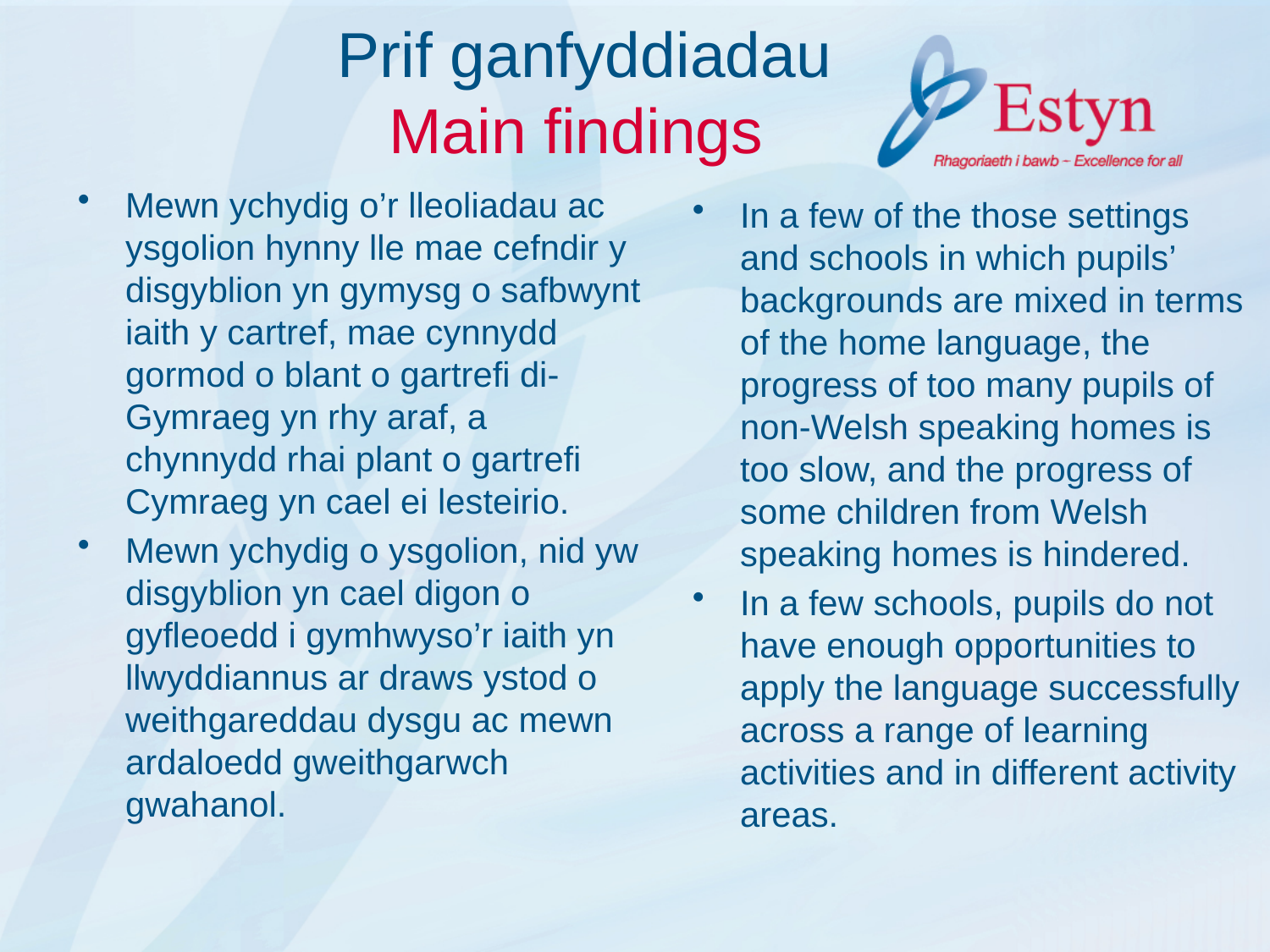

# Prif ganfyddiadau Main findings
Mewn ychydig o’r lleoliadau ac ysgolion hynny lle mae cefndir y disgyblion yn gymysg o safbwynt iaith y cartref, mae cynnydd gormod o blant o gartrefi di-Gymraeg yn rhy araf, a chynnydd rhai plant o gartrefi Cymraeg yn cael ei lesteirio.
Mewn ychydig o ysgolion, nid yw disgyblion yn cael digon o  gyfleoedd i gymhwyso’r iaith yn llwyddiannus ar draws ystod o weithgareddau dysgu ac mewn ardaloedd gweithgarwch gwahanol.

In a few of the those settings and schools in which pupils’ backgrounds are mixed in terms of the home language, the progress of too many pupils of non-Welsh speaking homes is too slow, and the progress of some children from Welsh speaking homes is hindered.
In a few schools, pupils do not have enough opportunities to apply the language successfully across a range of learning activities and in different activity areas.